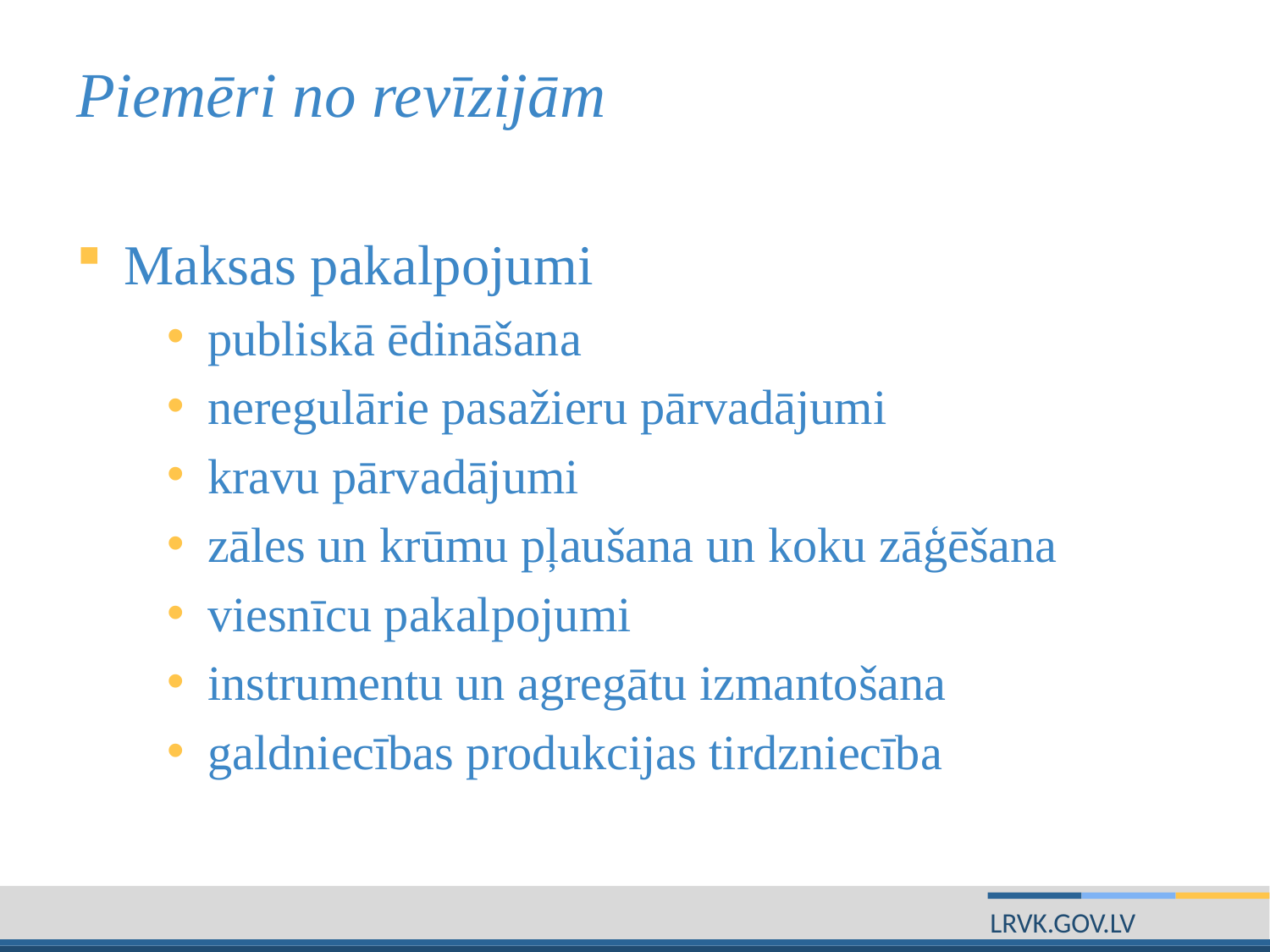

# Piemēri no revīzijām
Maksas pakalpojumi
publiskā ēdināšana
neregulārie pasažieru pārvadājumi
kravu pārvadājumi
zāles un krūmu pļaušana un koku zāģēšana
viesnīcu pakalpojumi
instrumentu un agregātu izmantošana
galdniecības produkcijas tirdzniecība